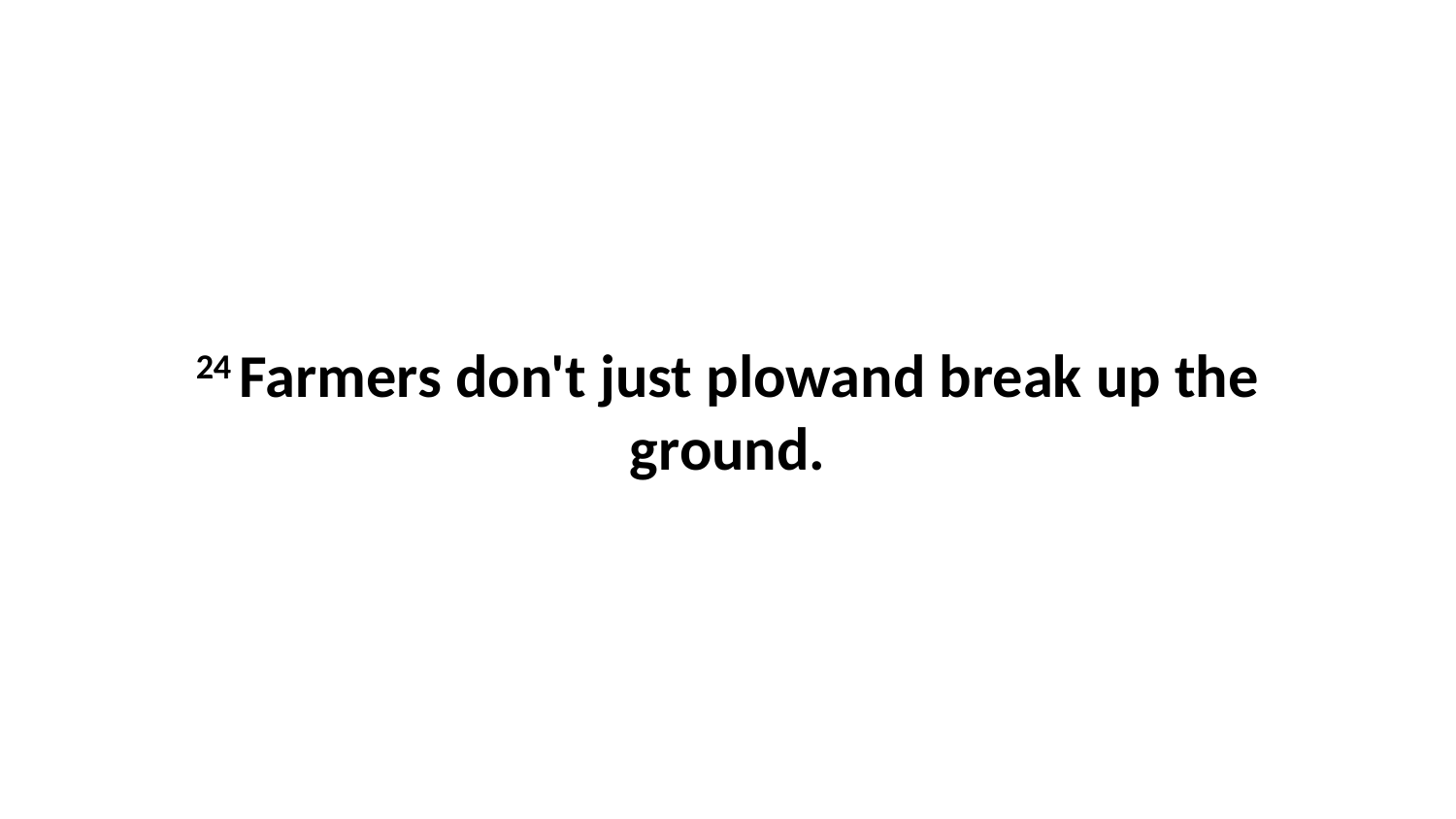

24 Farmers don't just plowand break up the ground.